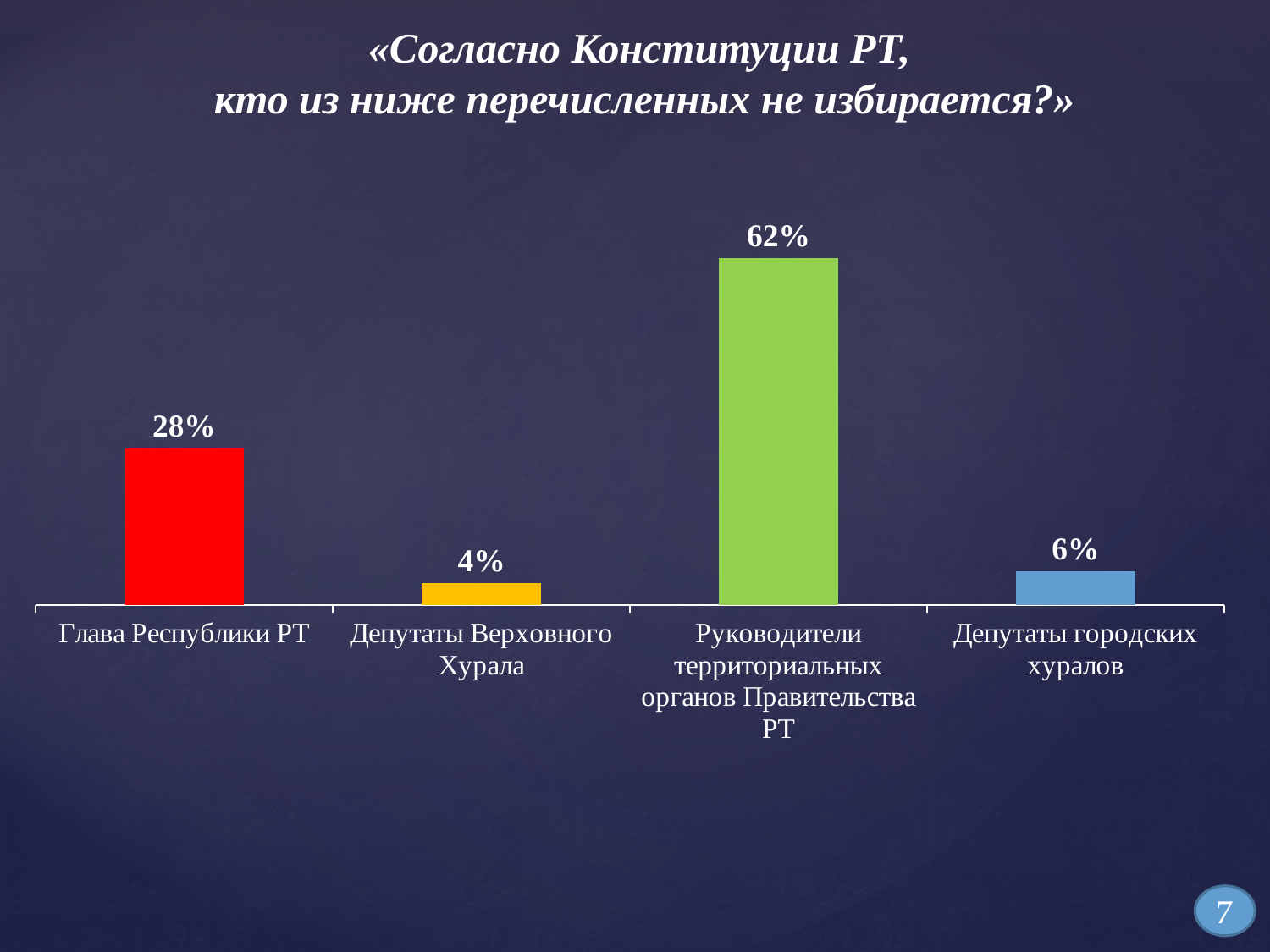

# «Согласно Конституции РТ, кто из ниже перечисленных не избирается?»

### Chart

| Category | Ряд 1 |
|---|---|
| Глава Республики РТ | 0.2800000000000001 |
| Депутаты Верховного Хурала | 0.04000000000000002 |
| Руководители территориальных органов Правительства РТ | 0.6200000000000003 |
| Депутаты городских хуралов | 0.060000000000000026 |
7